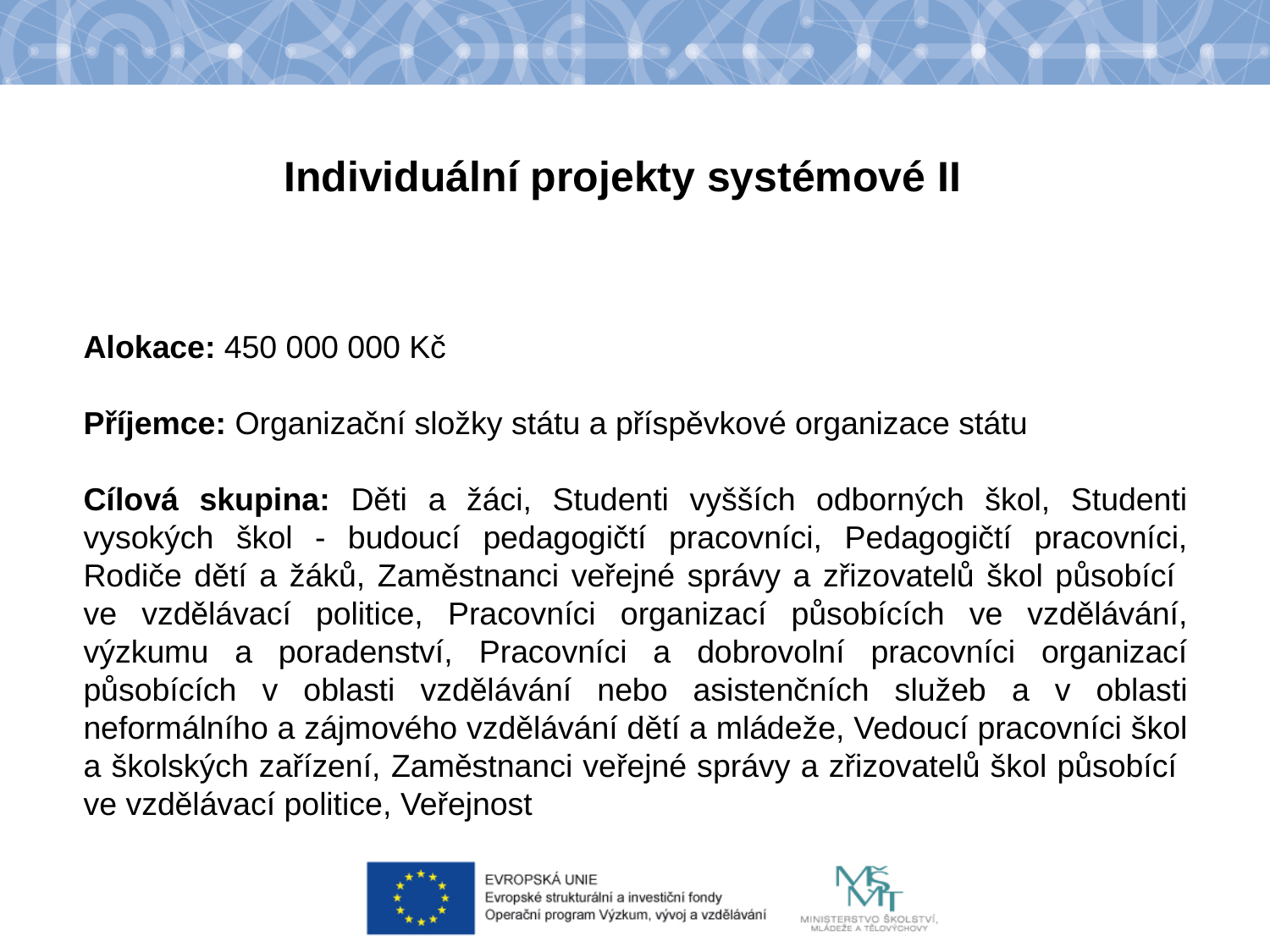

Individuální projekty systémové II

Alokace: 450 000 000 Kč

Příjemce: Organizační složky státu a příspěvkové organizace státu

Cílová skupina: Děti a žáci, Studenti vyšších odborných škol, Studenti vysokých škol - budoucí pedagogičtí pracovníci, Pedagogičtí pracovníci, Rodiče dětí a žáků, Zaměstnanci veřejné správy a zřizovatelů škol působící
ve vzdělávací politice, Pracovníci organizací působících ve vzdělávání, výzkumu a poradenství, Pracovníci a dobrovolní pracovníci organizací působících v oblasti vzdělávání nebo asistenčních služeb a v oblasti neformálního a zájmového vzdělávání dětí a mládeže, Vedoucí pracovníci škol a školských zařízení, Zaměstnanci veřejné správy a zřizovatelů škol působící
ve vzdělávací politice, Veřejnost